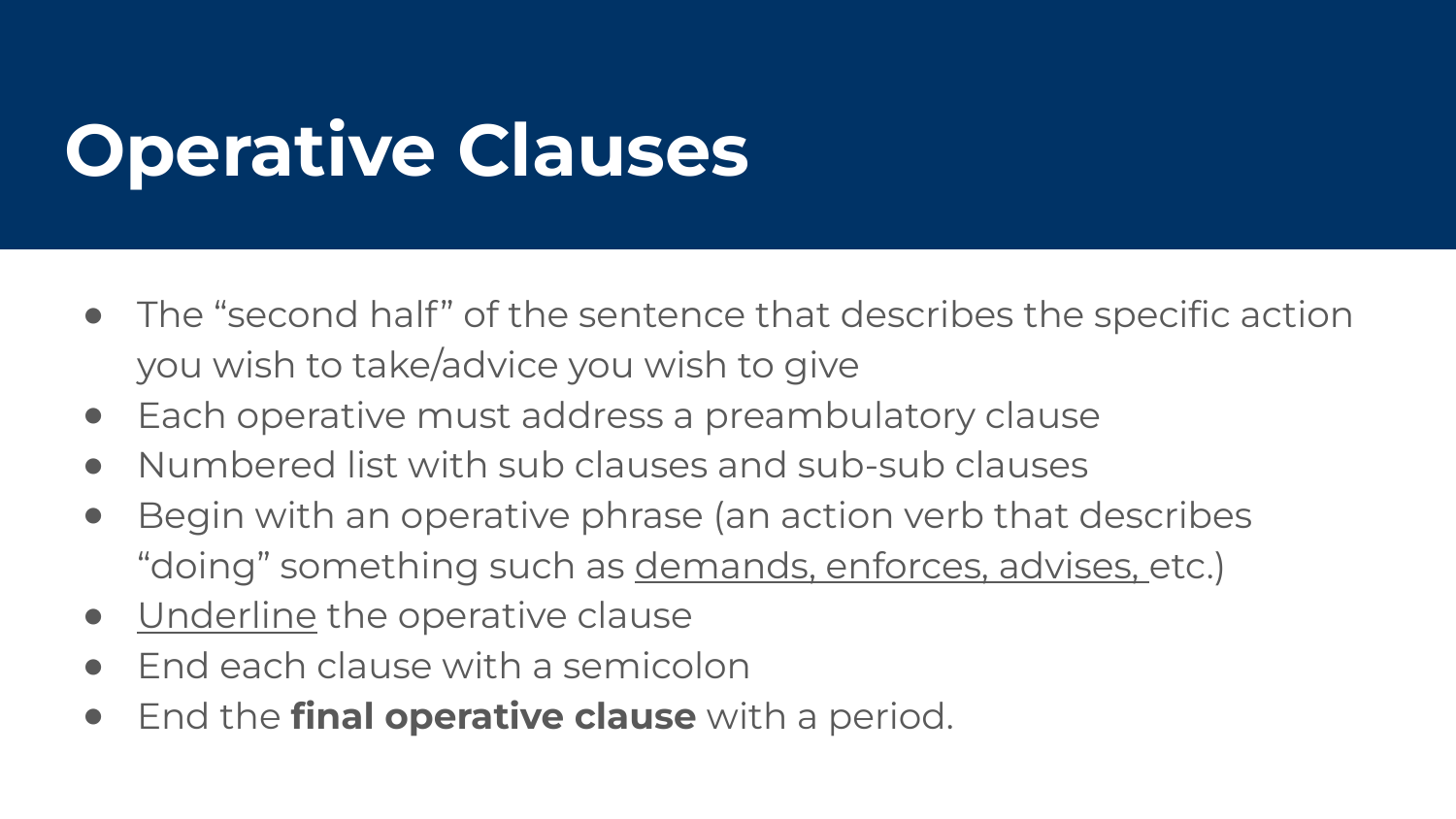

# Operative Clauses
The “second half” of the sentence that describes the specific action you wish to take/advice you wish to give
Each operative must address a preambulatory clause
Numbered list with sub clauses and sub-sub clauses
Begin with an operative phrase (an action verb that describes “doing” something such as demands, enforces, advises, etc.)
Underline the operative clause
End each clause with a semicolon
End the final operative clause with a period.